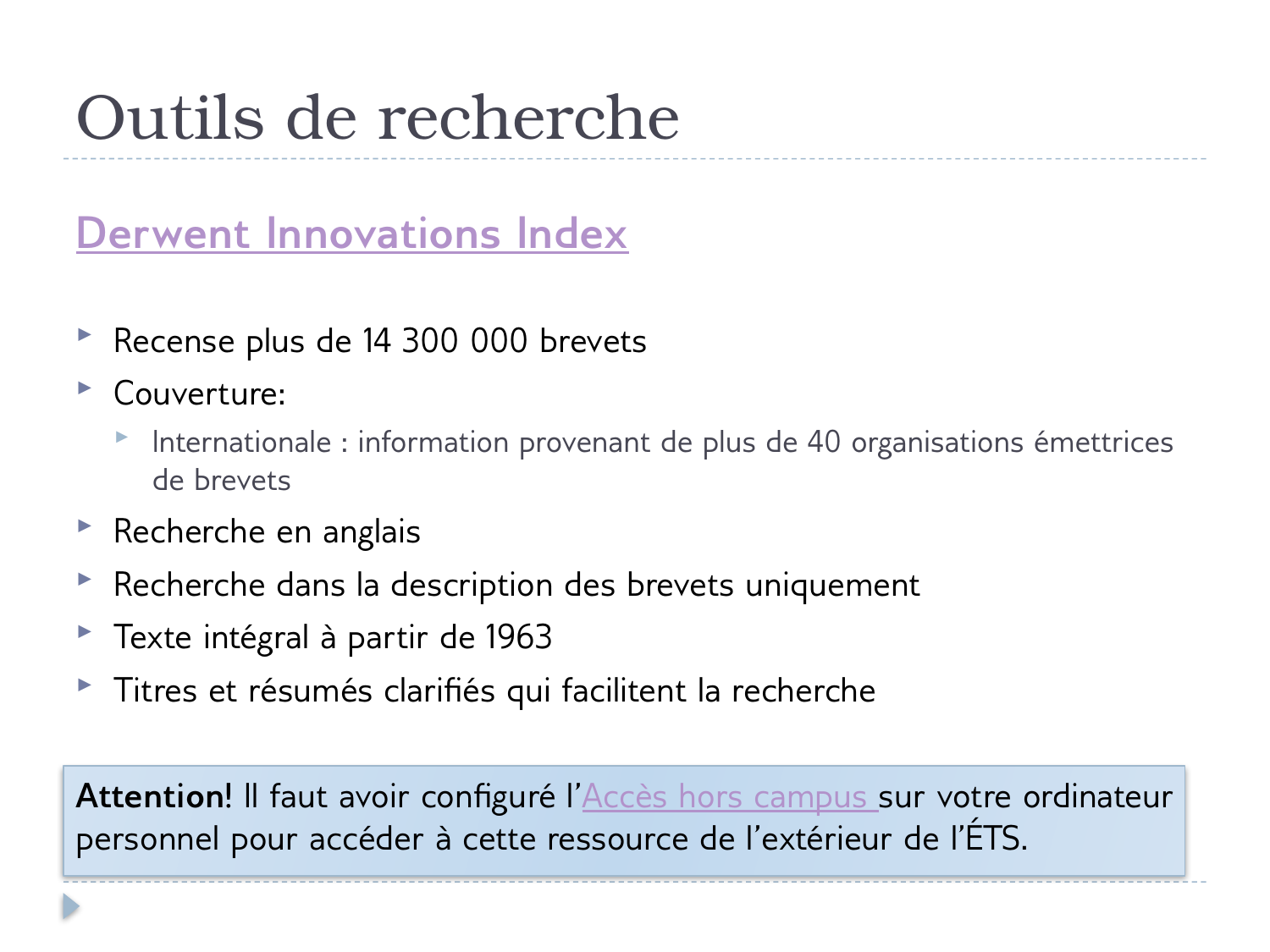

# Outils de recherche
Derwent Innovations Index

Recense plus de 14 300 000 brevets
Couverture:
Internationale : information provenant de plus de 40 organisations émettrices de brevets
Recherche en anglais
Recherche dans la description des brevets uniquement
Texte intégral à partir de 1963
Titres et résumés clarifiés qui facilitent la recherche

Attention! Il faut avoir configuré l’Accès hors campus sur votre ordinateur personnel pour accéder à cette ressource de l’extérieur de l’ÉTS.